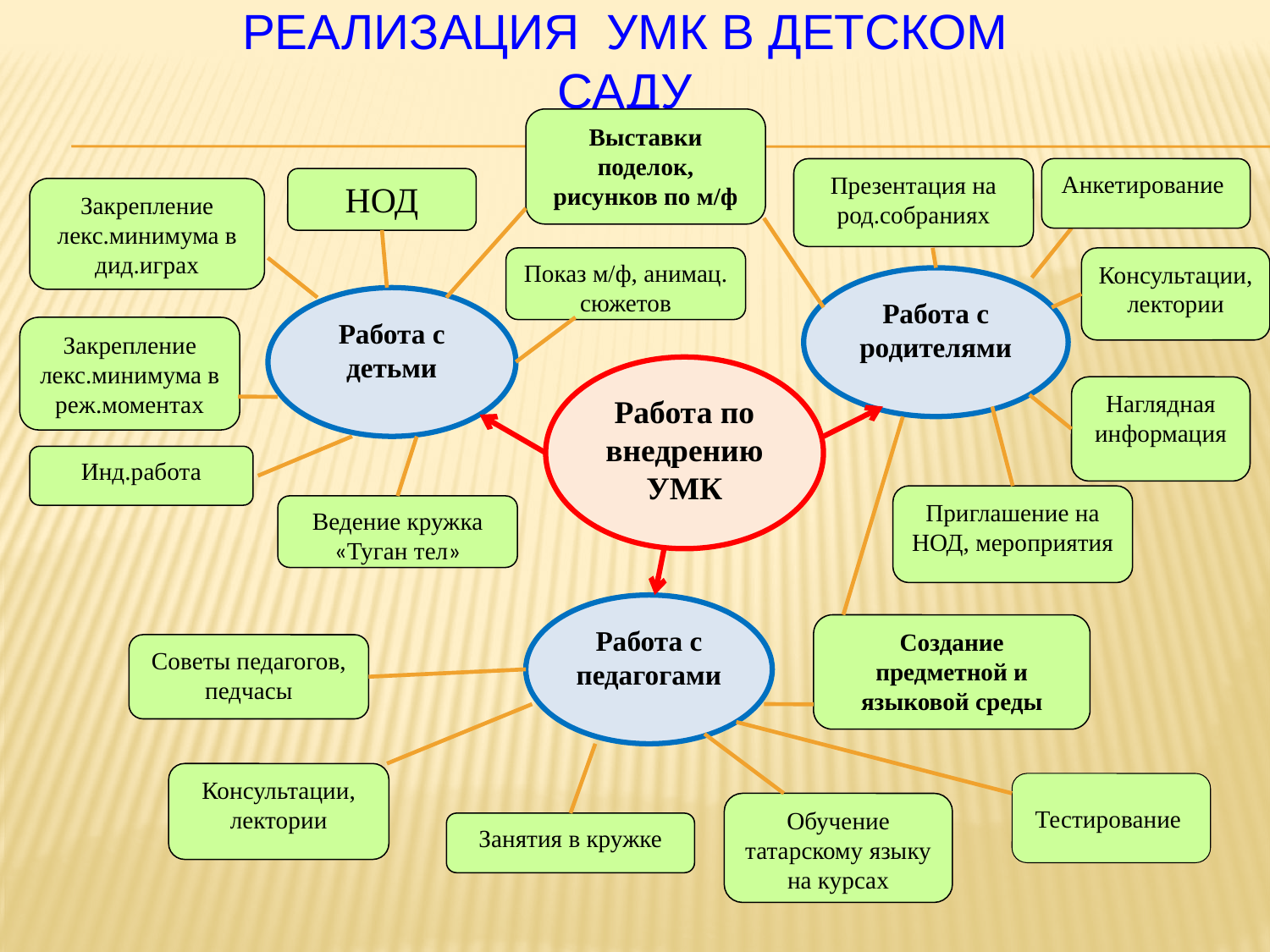

# Реализация  УМК в детском саду

Выставки поделок, рисунков по м/ф
Презентация на род.собраниях
Анкетирование
НОД
Закрепление лекс.минимума в дид.играх
Показ м/ф, анимац. сюжетов
Консультации, лектории
Работа с родителями
Работа с детьми
Закрепление лекс.минимума в реж.моментах
Работа по внедрению УМК
Наглядная информация
Инд.работа
Приглашение на НОД, мероприятия
Ведение кружка «Туган тел»
Работа с педагогами
Создание предметной и языковой среды
Советы педагогов, педчасы
Консультации, лектории
Тестирование
Обучение татарскому языку на курсах
Занятия в кружке